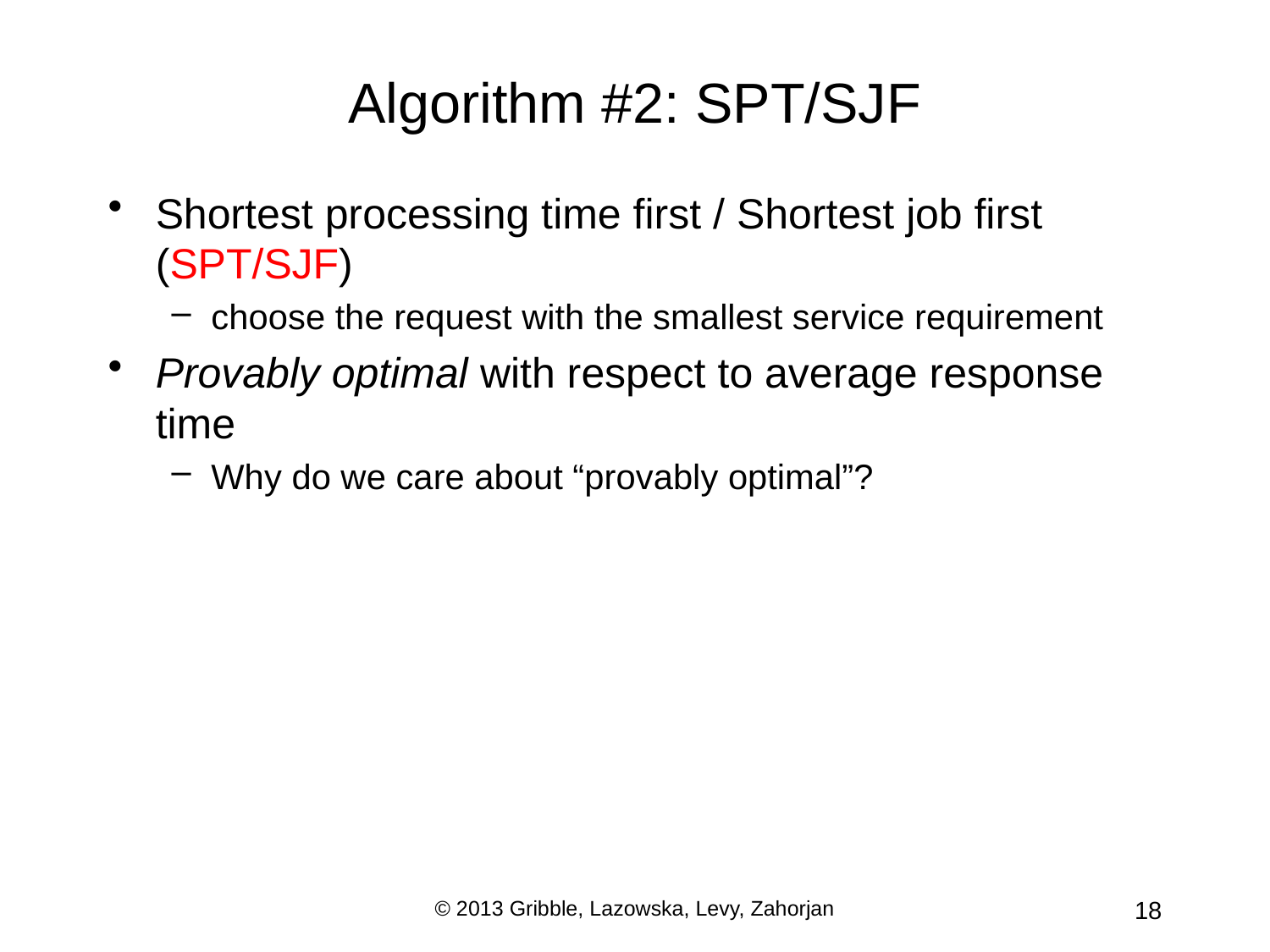

# Algorithm #2: SPT/SJF
Shortest processing time first / Shortest job first (SPT/SJF)
choose the request with the smallest service requirement
Provably optimal with respect to average response time
Why do we care about “provably optimal”?
© 2013 Gribble, Lazowska, Levy, Zahorjan
18